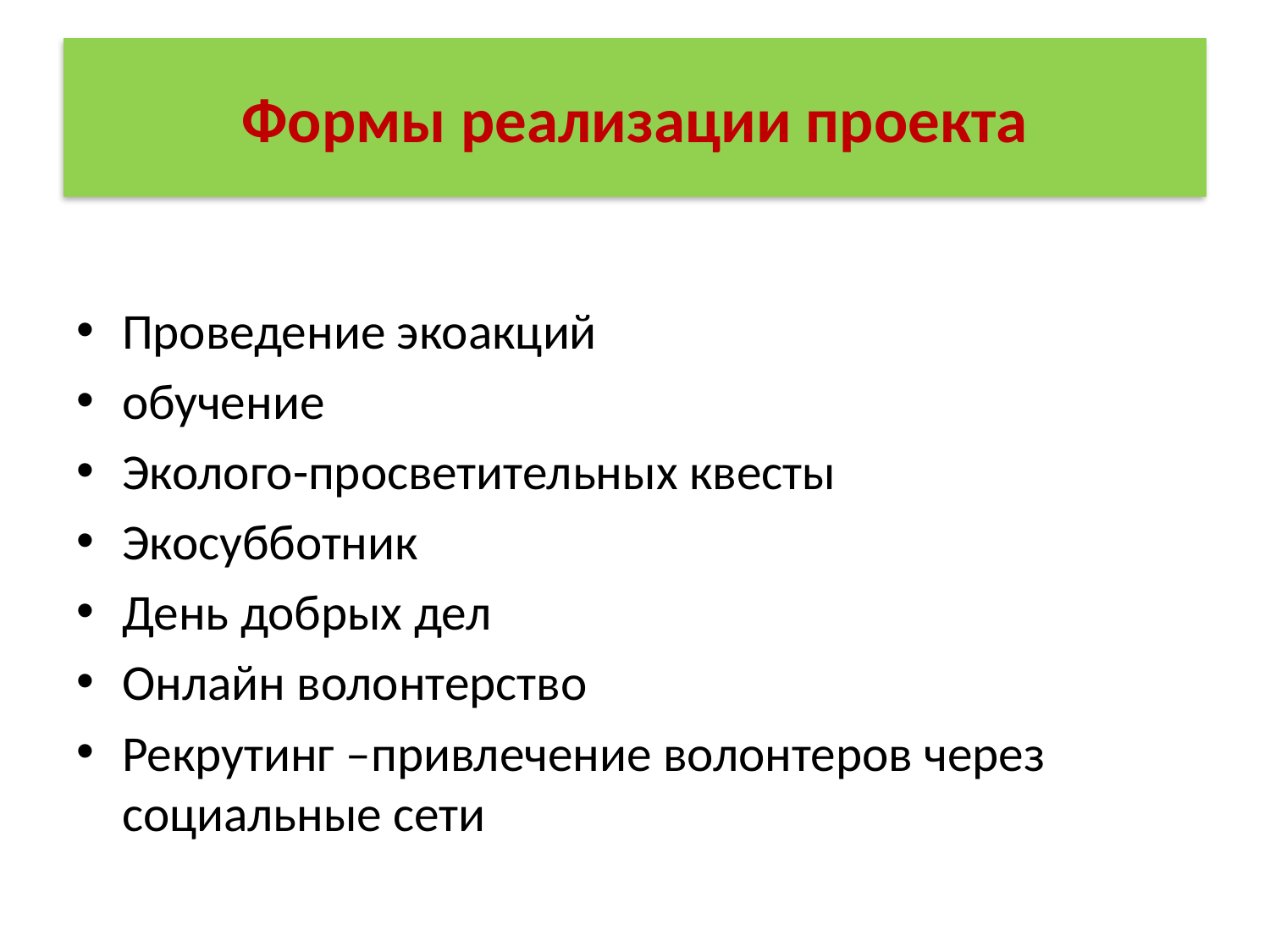

# Формы реализации проекта

Проведение экоакций
обучение
Эколого-просветительных квесты
Экосубботник
День добрых дел
Онлайн волонтерство
Рекрутинг –привлечение волонтеров через социальные сети